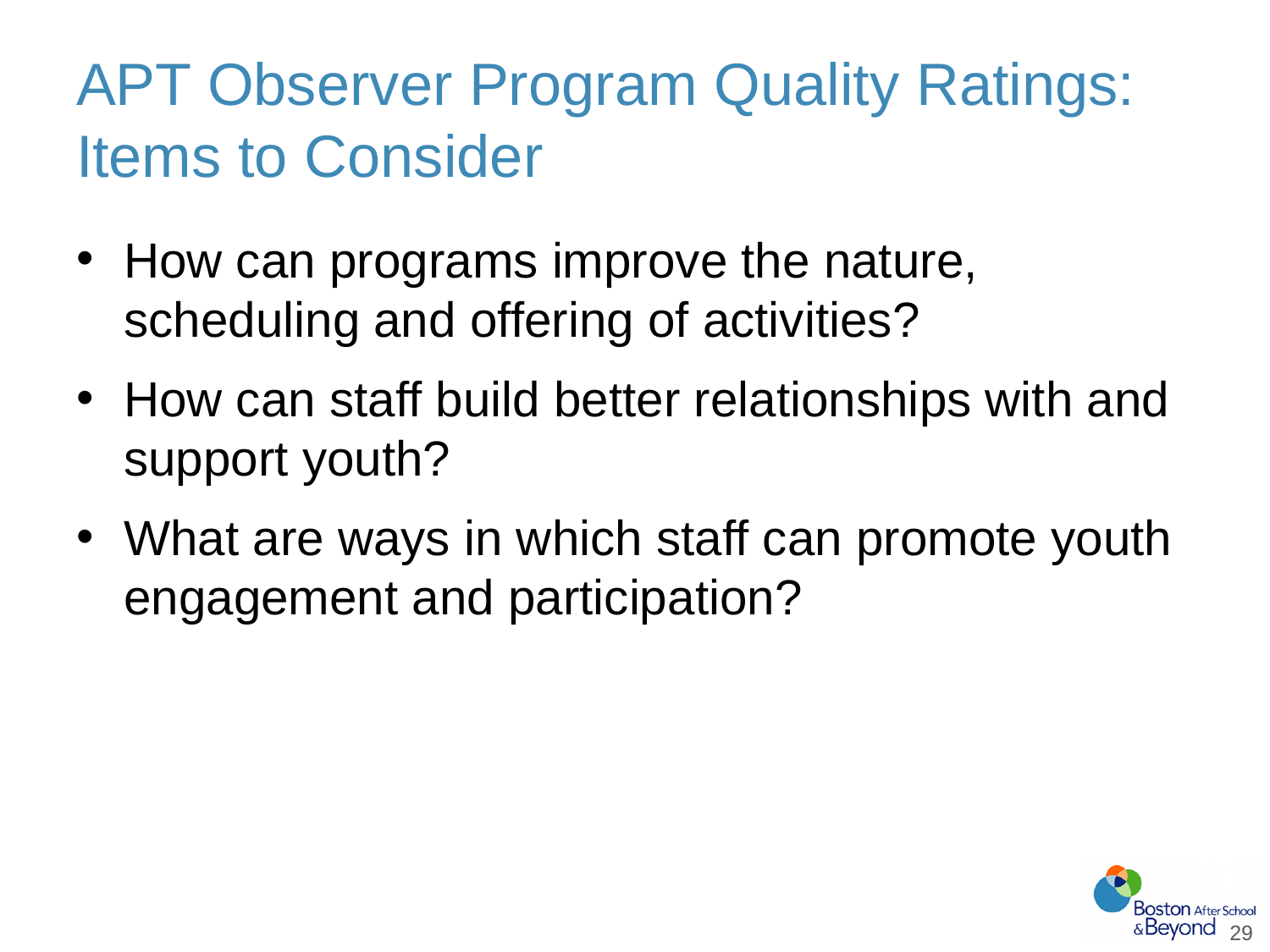

# APT Observer Program Quality Ratings: Items to Consider
How can programs improve the nature, scheduling and offering of activities?
How can staff build better relationships with and support youth?
What are ways in which staff can promote youth engagement and participation?

29